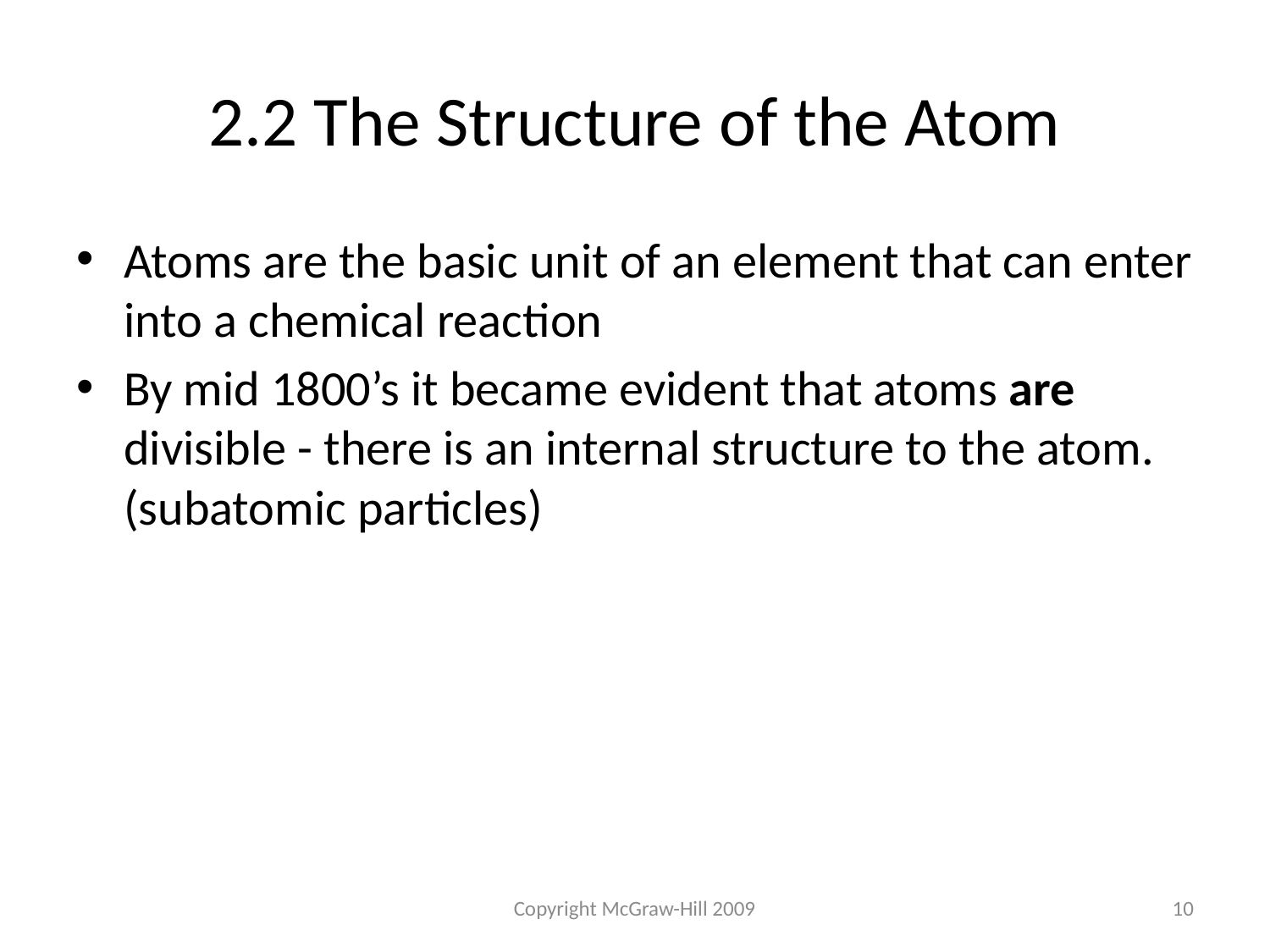

# 2.2 The Structure of the Atom
Atoms are the basic unit of an element that can enter into a chemical reaction
By mid 1800’s it became evident that atoms are divisible - there is an internal structure to the atom. (subatomic particles)
Copyright McGraw-Hill 2009
10